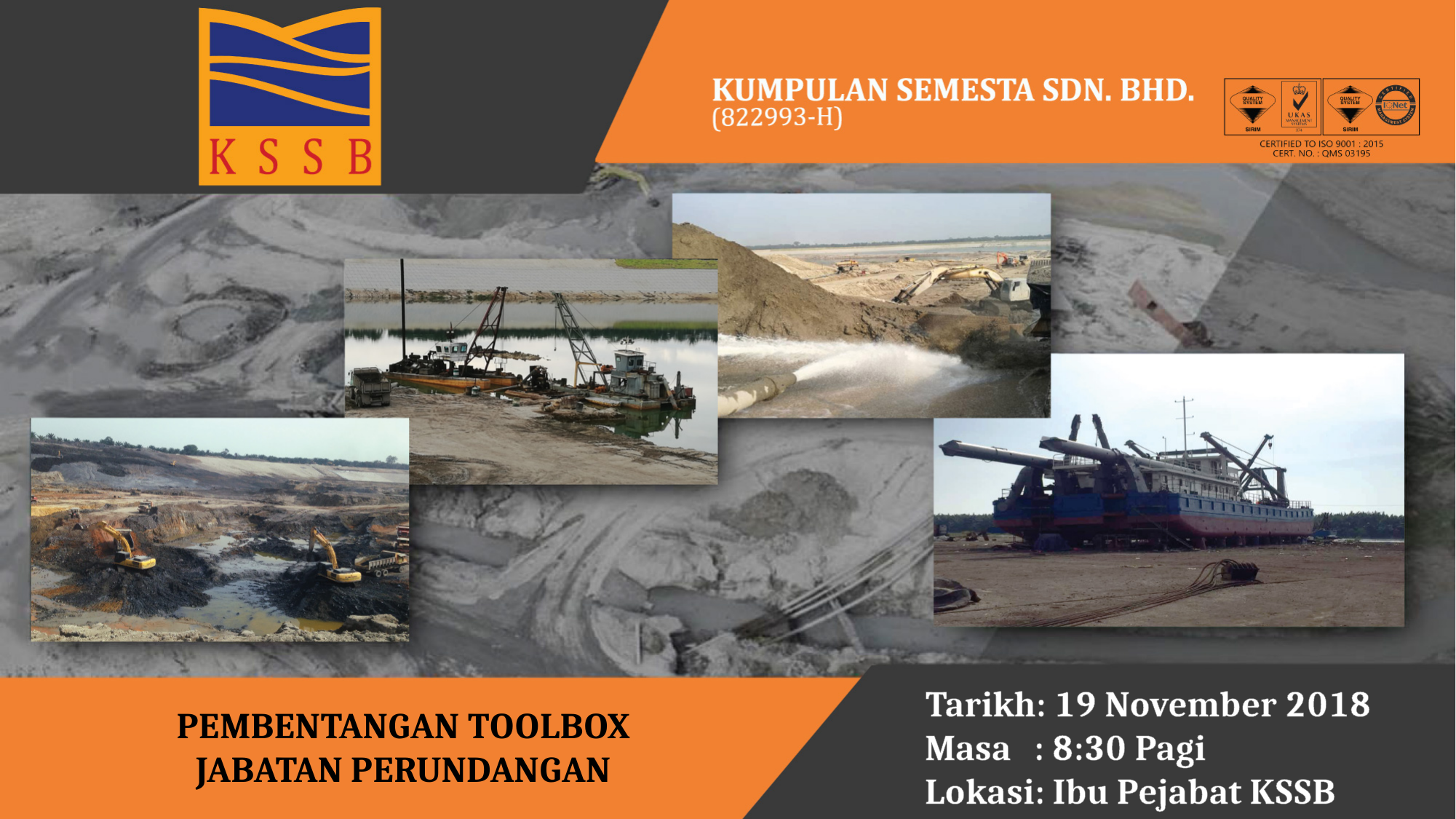

Tarikh: 19 November 2018
Masa	: 8:30 Pagi
Lokasi: Ibu Pejabat KSSB
PEMBENTANGAN TOOLBOX
JABATAN PERUNDANGAN